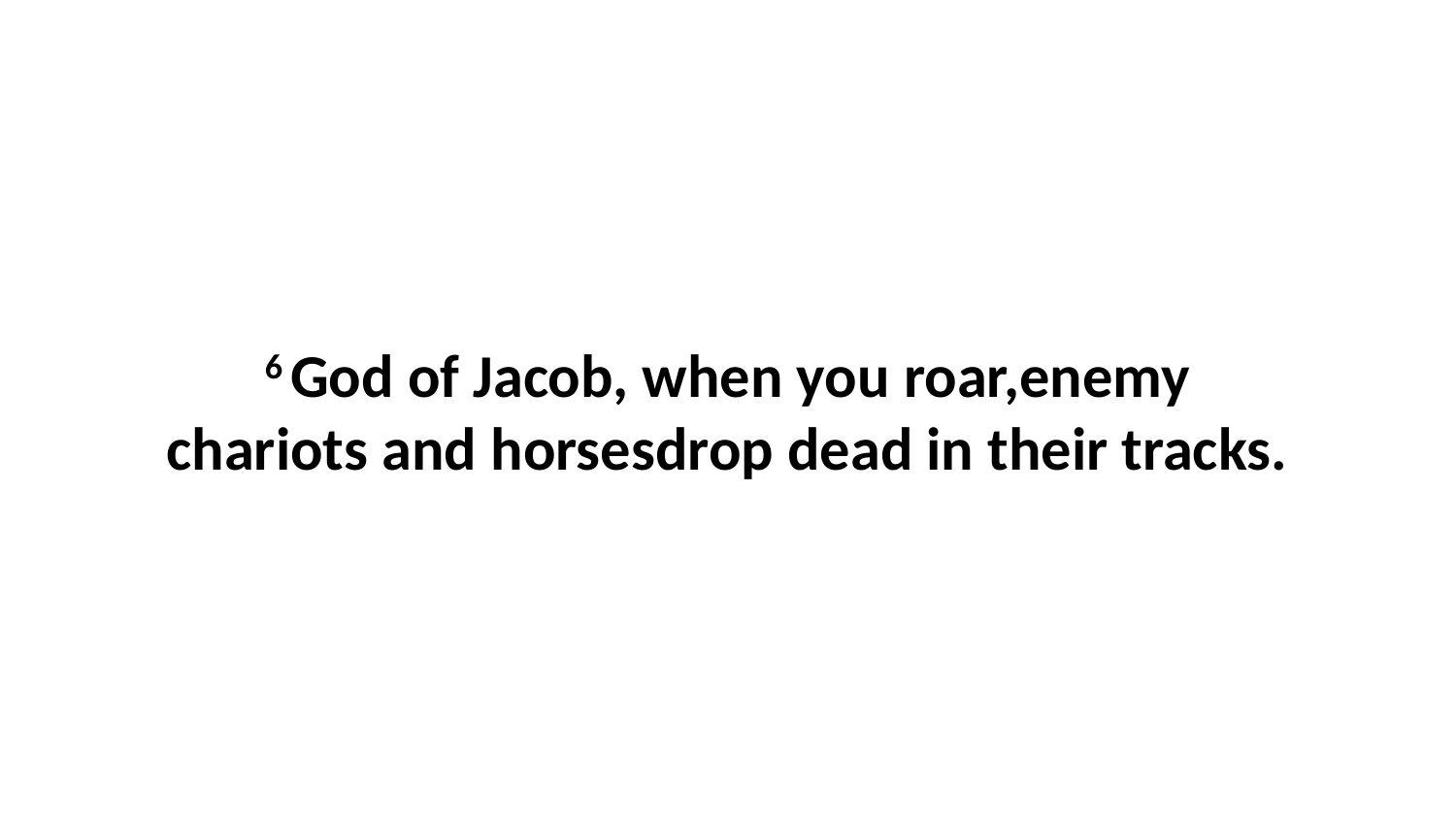

6 God of Jacob, when you roar,enemy chariots and horsesdrop dead in their tracks.